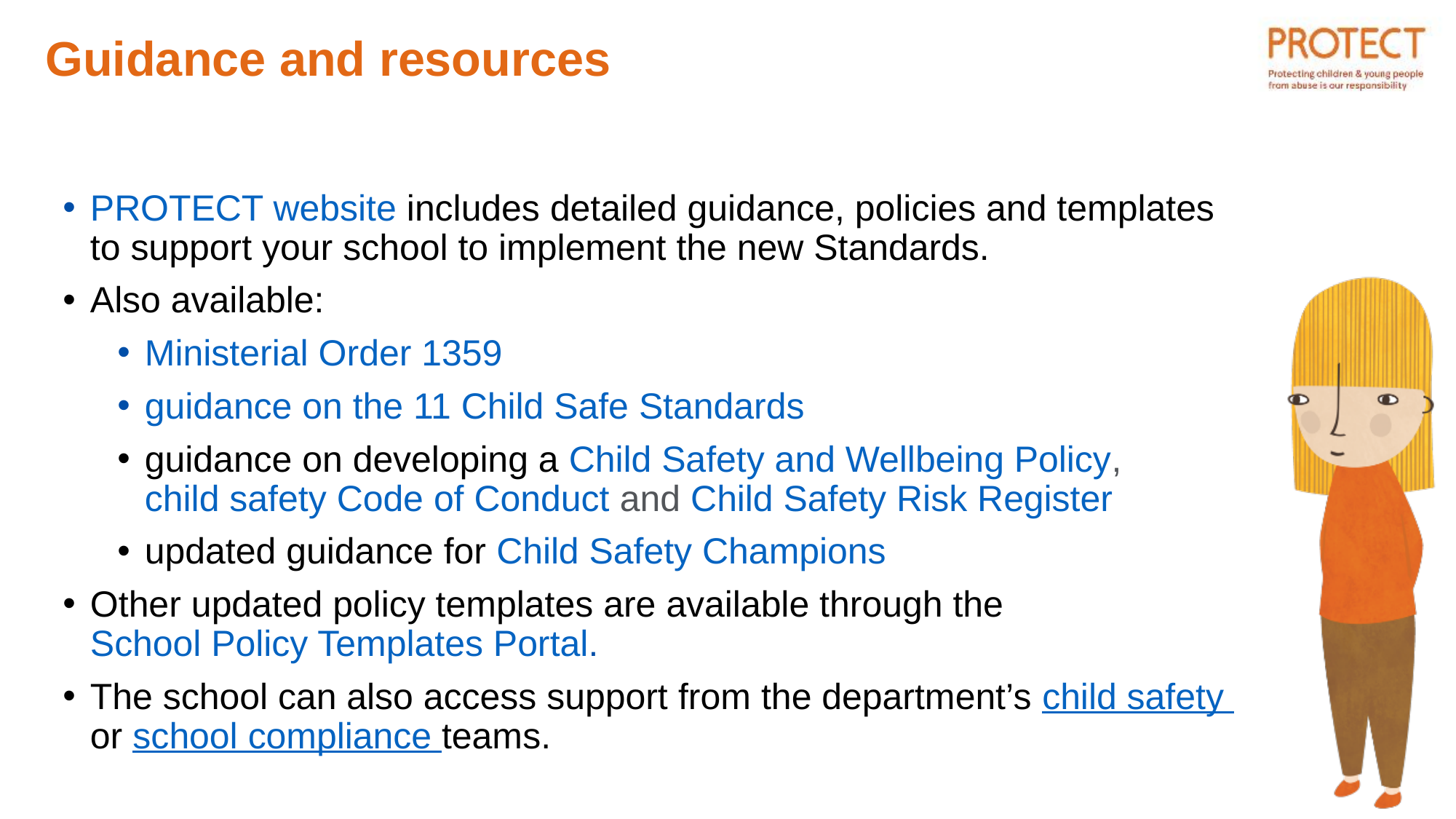

# Guidance and resources
PROTECT website includes detailed guidance, policies and templates to support your school to implement the new Standards.
Also available:
Ministerial Order 1359
guidance on the 11 Child Safe Standards
guidance on developing a Child Safety and Wellbeing Policy, child safety Code of Conduct and Child Safety Risk Register
updated guidance for Child Safety Champions
Other updated policy templates are available through the School Policy Templates Portal.
The school can also access support from the department’s child safety or school compliance teams.